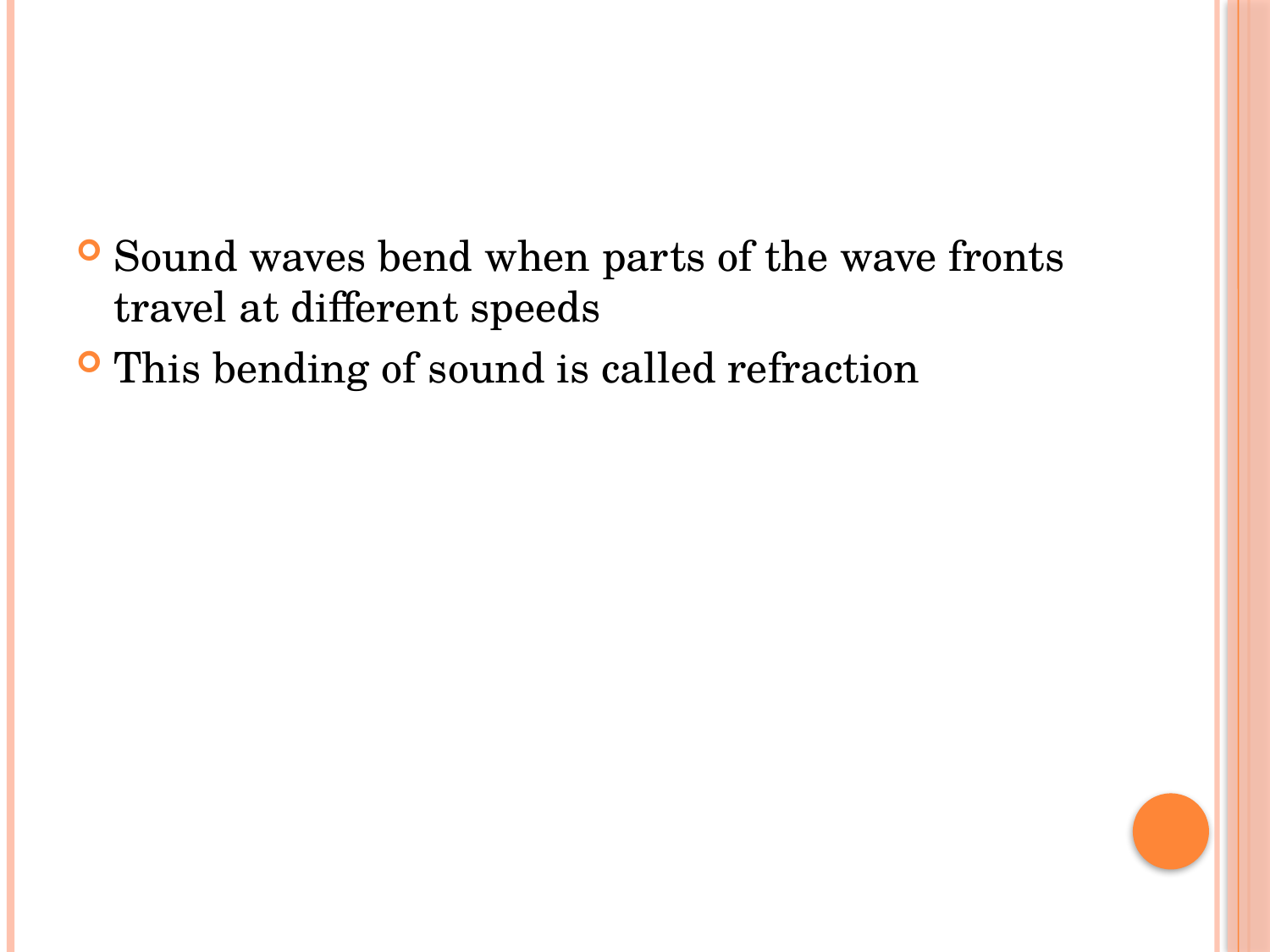

#
Sound waves bend when parts of the wave fronts travel at different speeds
This bending of sound is called refraction